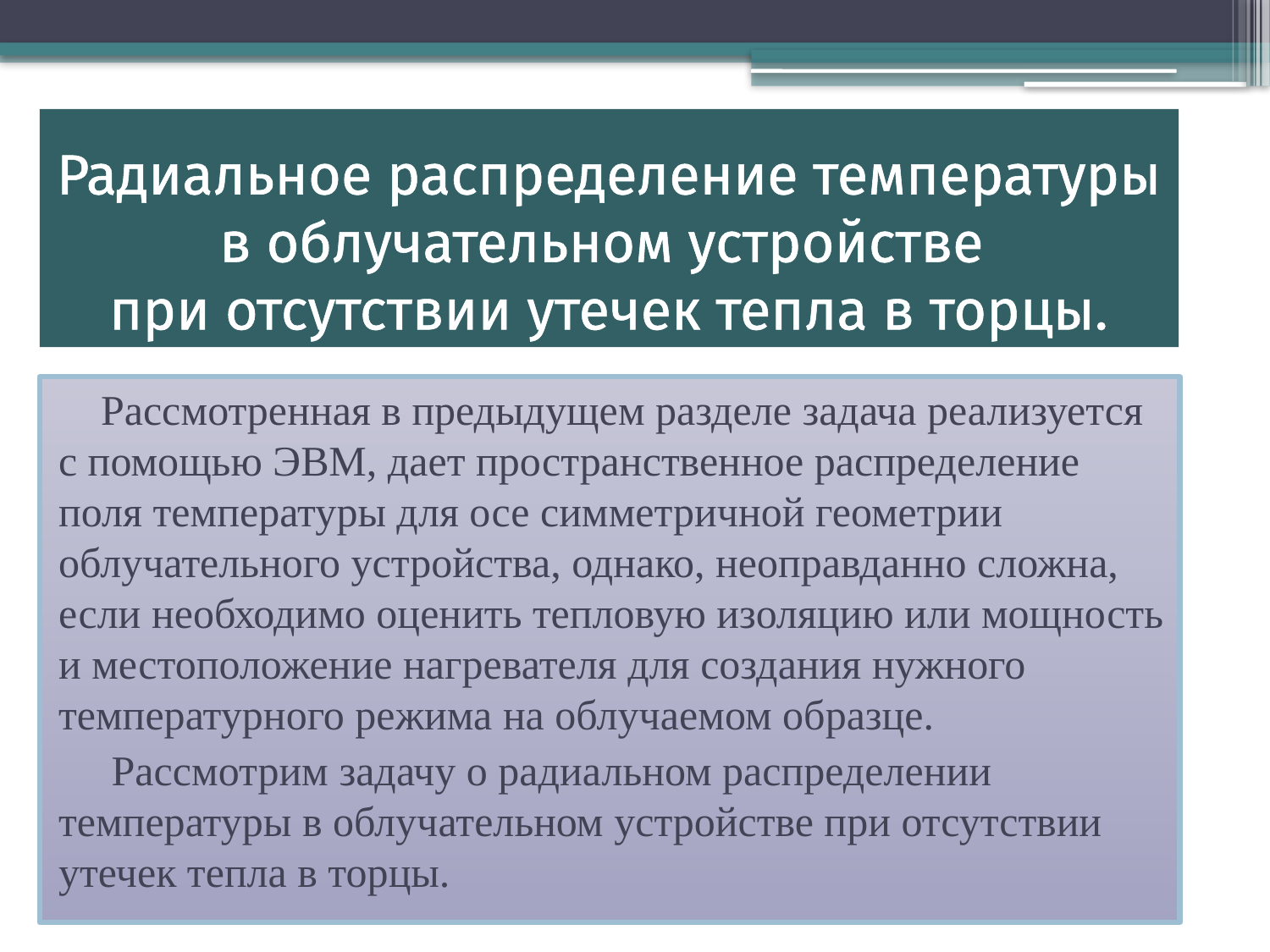

# Радиальное распределение температуры в облучательном устройстве при отсутствии утечек тепла в торцы.
    Рассмотренная в предыдущем разделе задача реализуется   с помощью ЭВМ, дает пространственное распределение поля температуры для осе симметричной геометрии облучательного устройства, однако, неоправданно сложна, если необходимо оценить тепловую изоляцию или мощность и местоположение нагревателя для создания нужного температурного режима на облучаемом образце.
     Рассмотрим задачу о радиальном распределении температуры в облучательном устройстве при отсутствии утечек тепла в торцы.